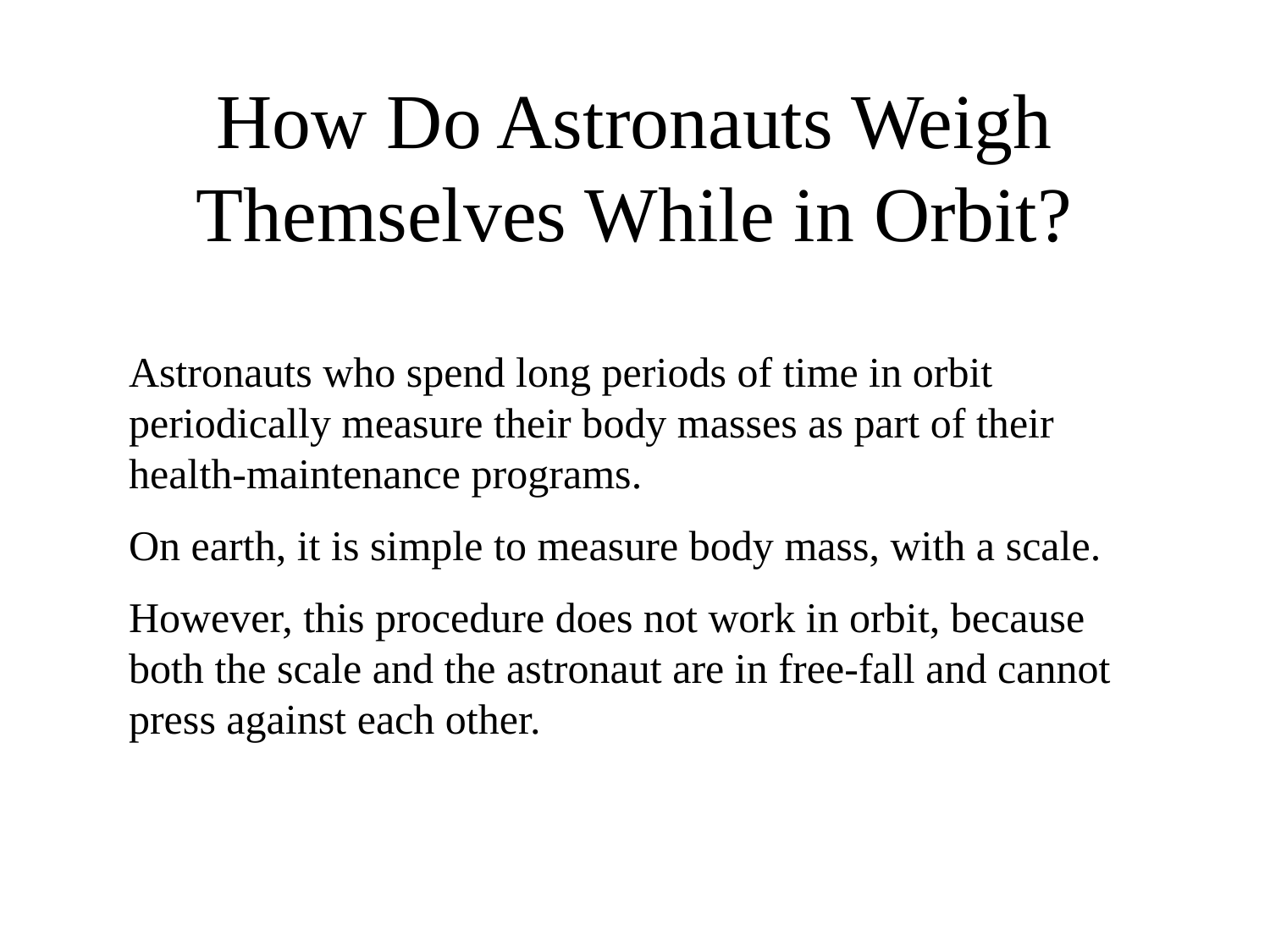

# How Do Astronauts Weigh Themselves While in Orbit?
Astronauts who spend long periods of time in orbit periodically measure their body masses as part of their health-maintenance programs.
On earth, it is simple to measure body mass, with a scale.
However, this procedure does not work in orbit, because both the scale and the astronaut are in free-fall and cannot press against each other.